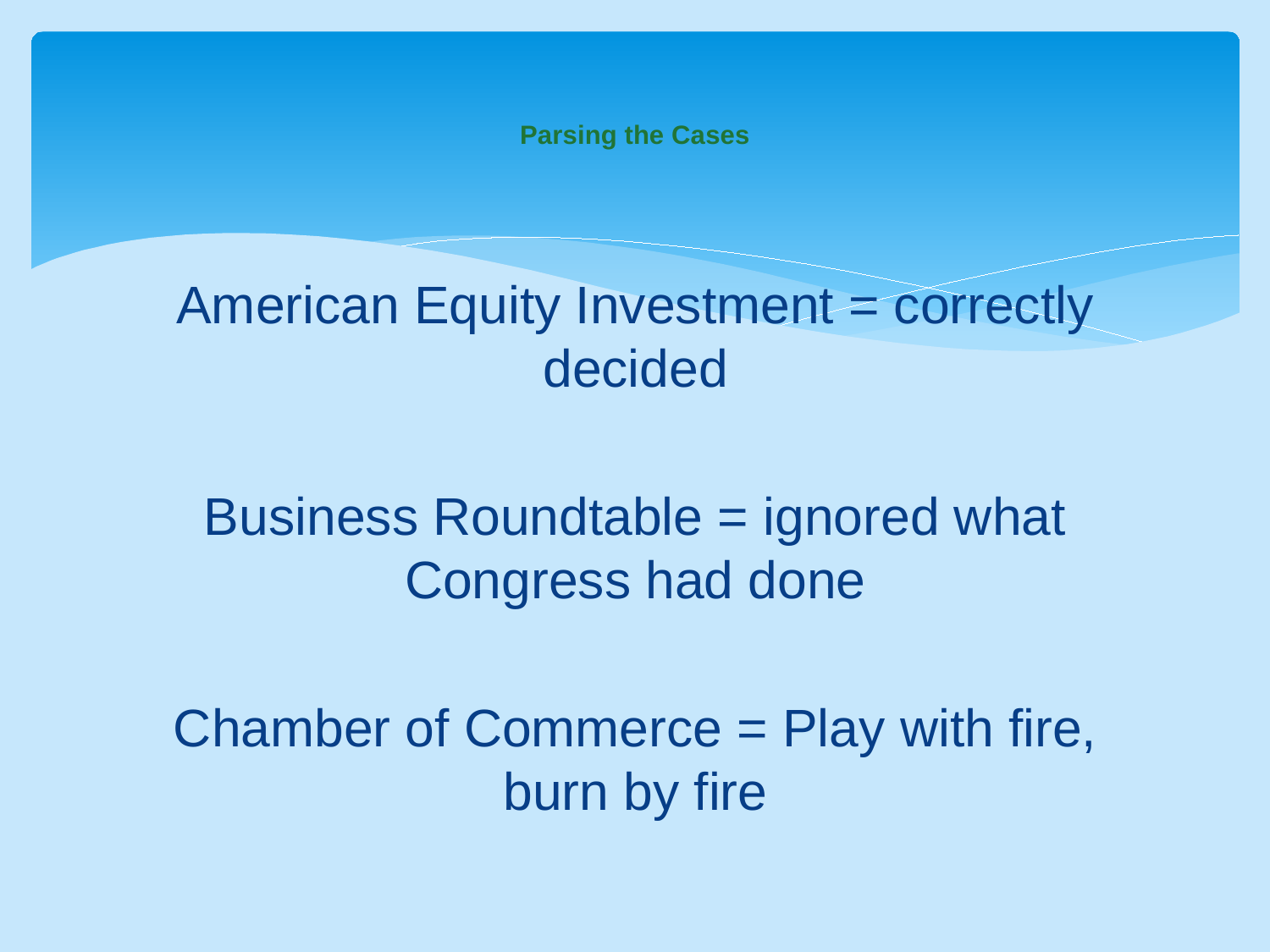

# Parsing the Cases
American Equity Investment = correctly decided

Business Roundtable = ignored what Congress had done

Chamber of Commerce = Play with fire, burn by fire